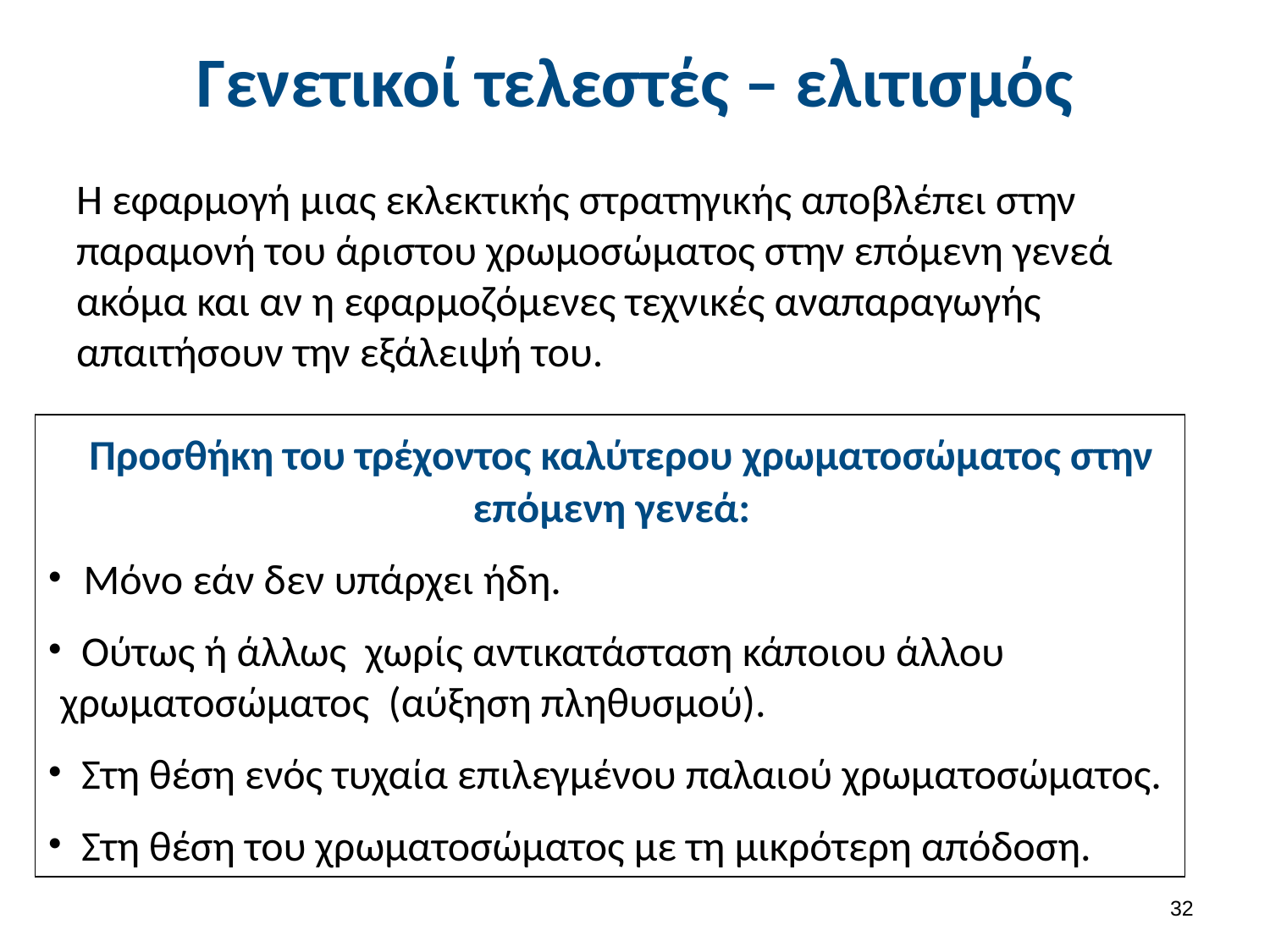

# Γενετικοί τελεστές – ελιτισμός
Η εφαρμογή μιας εκλεκτικής στρατηγικής αποβλέπει στην παραμονή του άριστου χρωμοσώματος στην επόμενη γενεά ακόμα και αν η εφαρμοζόμενες τεχνικές αναπαραγωγής απαιτήσουν την εξάλειψή του.

  Προσθήκη του τρέχοντος καλύτερου χρωματοσώματος στην επόμενη γενεά:
  Μόνο εάν δεν υπάρχει ήδη.
  Ούτως ή άλλως  χωρίς αντικατάσταση κάποιου άλλου χρωματοσώματος  (αύξηση πληθυσμού).
  Στη θέση ενός τυχαία επιλεγμένου παλαιού χρωματοσώματος.
  Στη θέση του χρωματοσώματος με τη μικρότερη απόδοση.

32